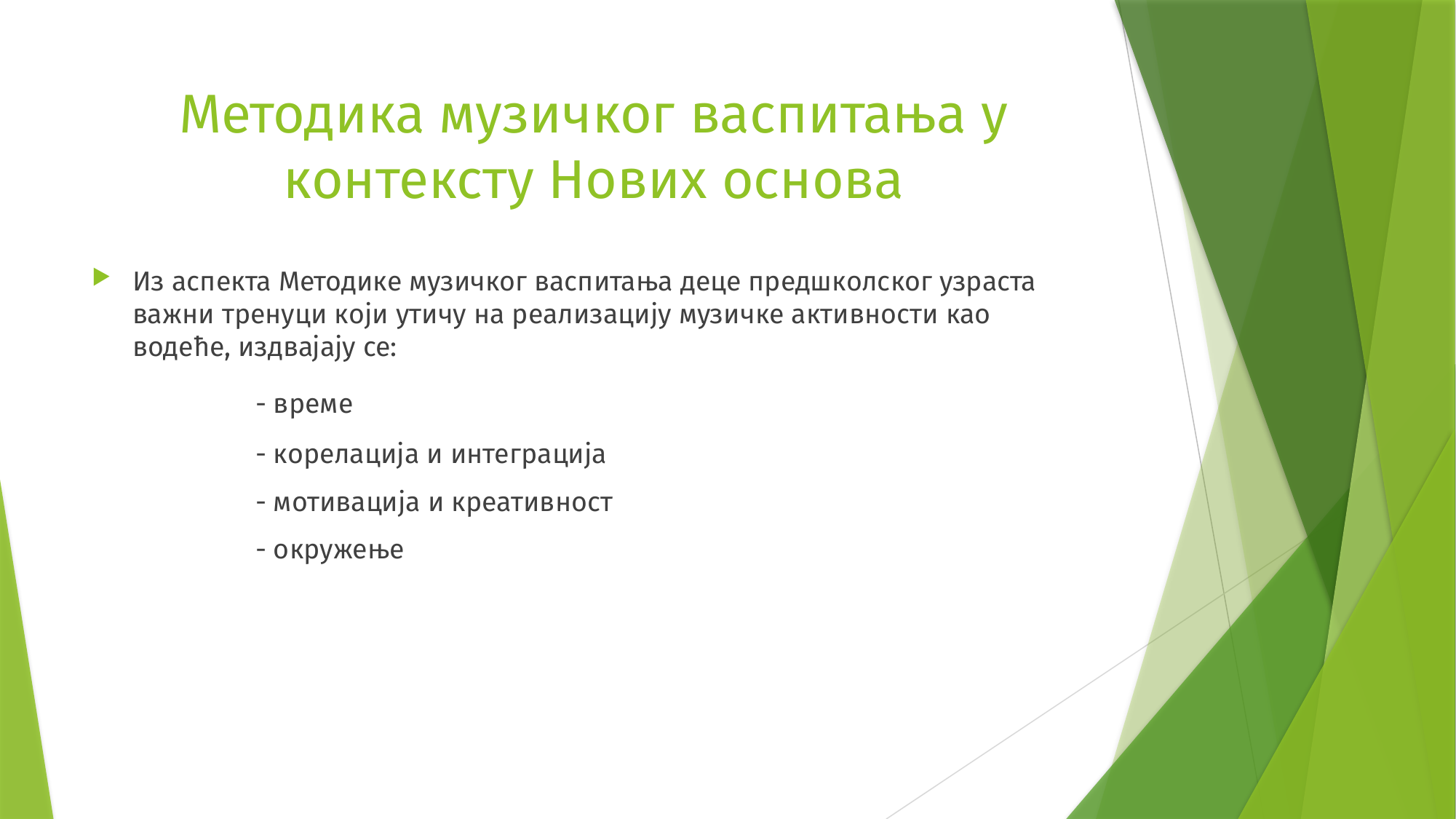

# Методика музичког васпитања у контексту Нових основа
Из аспекта Методике музичког васпитања деце предшколског узраста важни тренуци који утичу на реализацију музичке активности као водеће, издвајају се:
	- време
	- корелација и интеграција
	- мотивација и креативност
	- окружење